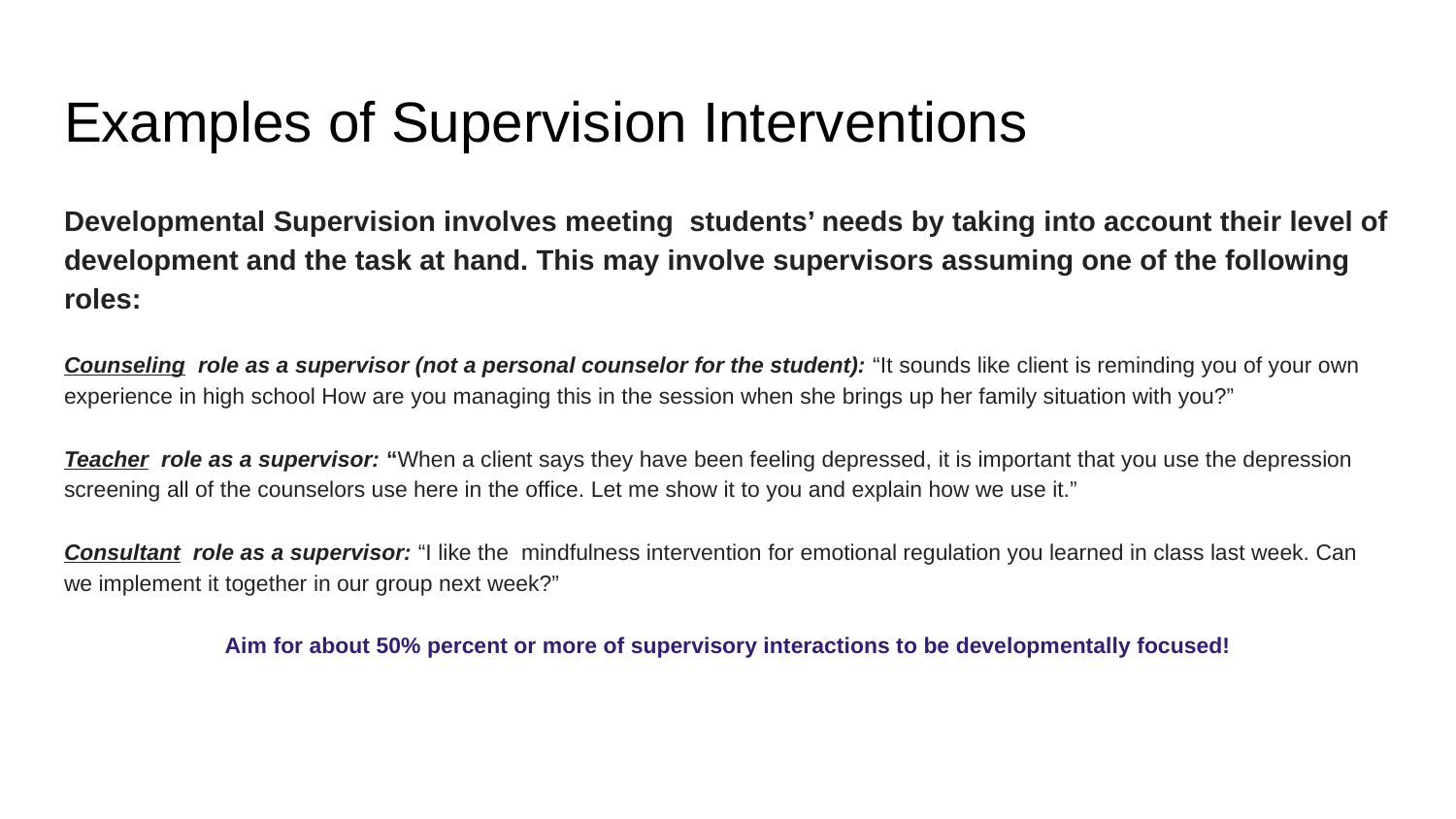

# Examples of Supervision Interventions
Developmental Supervision involves meeting  students’ needs by taking into account their level of development and the task at hand. This may involve supervisors assuming one of the following roles:
Counseling  role as a supervisor (not a personal counselor for the student): “It sounds like client is reminding you of your own experience in high school How are you managing this in the session when she brings up her family situation with you?”
Teacher  role as a supervisor: “When a client says they have been feeling depressed, it is important that you use the depression screening all of the counselors use here in the office. Let me show it to you and explain how we use it.”
Consultant  role as a supervisor: “I like the  mindfulness intervention for emotional regulation you learned in class last week. Can we implement it together in our group next week?”
Aim for about 50% percent or more of supervisory interactions to be developmentally focused!